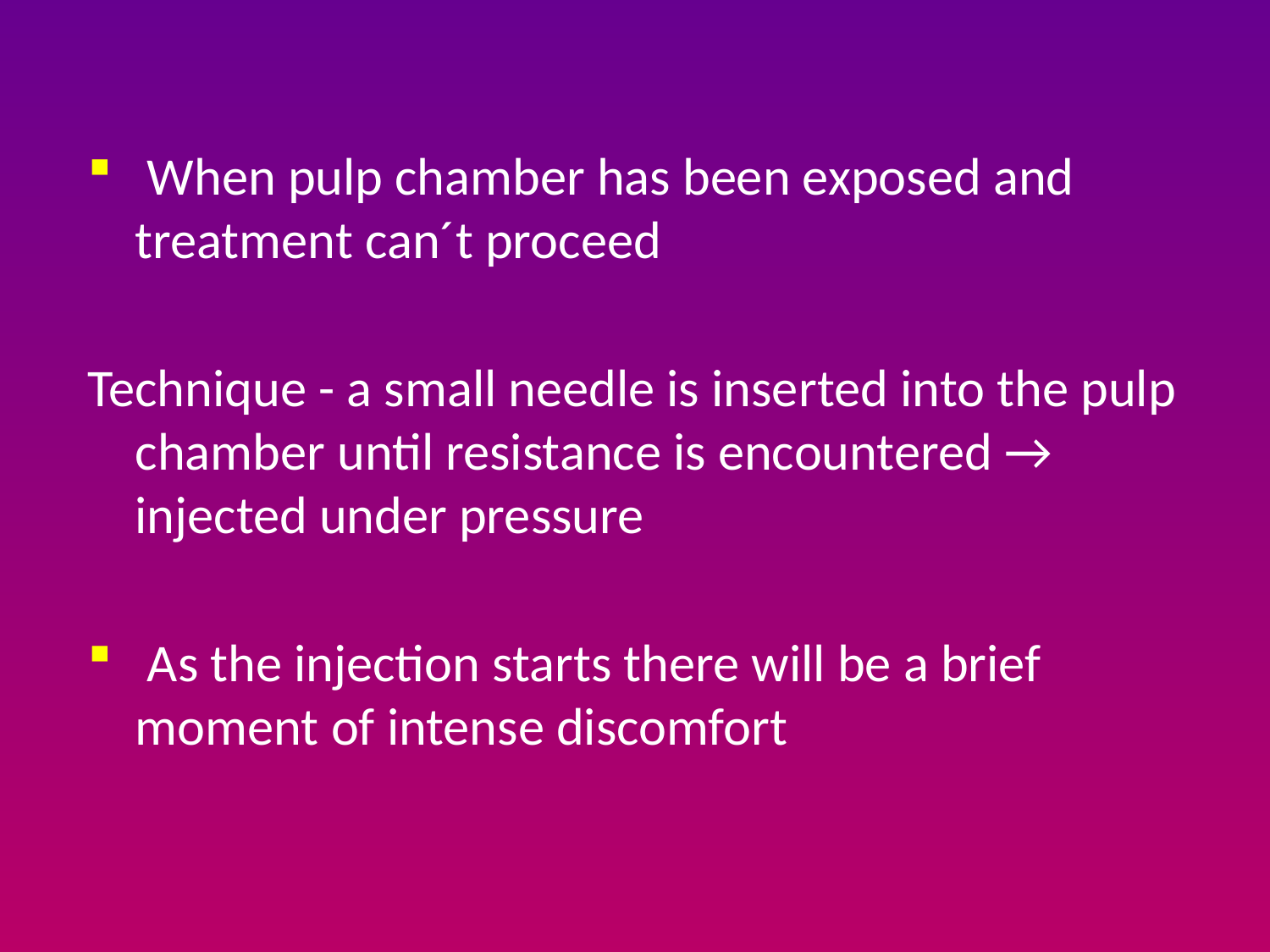

When pulp chamber has been exposed and treatment can´t proceed

Technique - a small needle is inserted into the pulp chamber until resistance is encountered → injected under pressure

 As the injection starts there will be a brief moment of intense discomfort